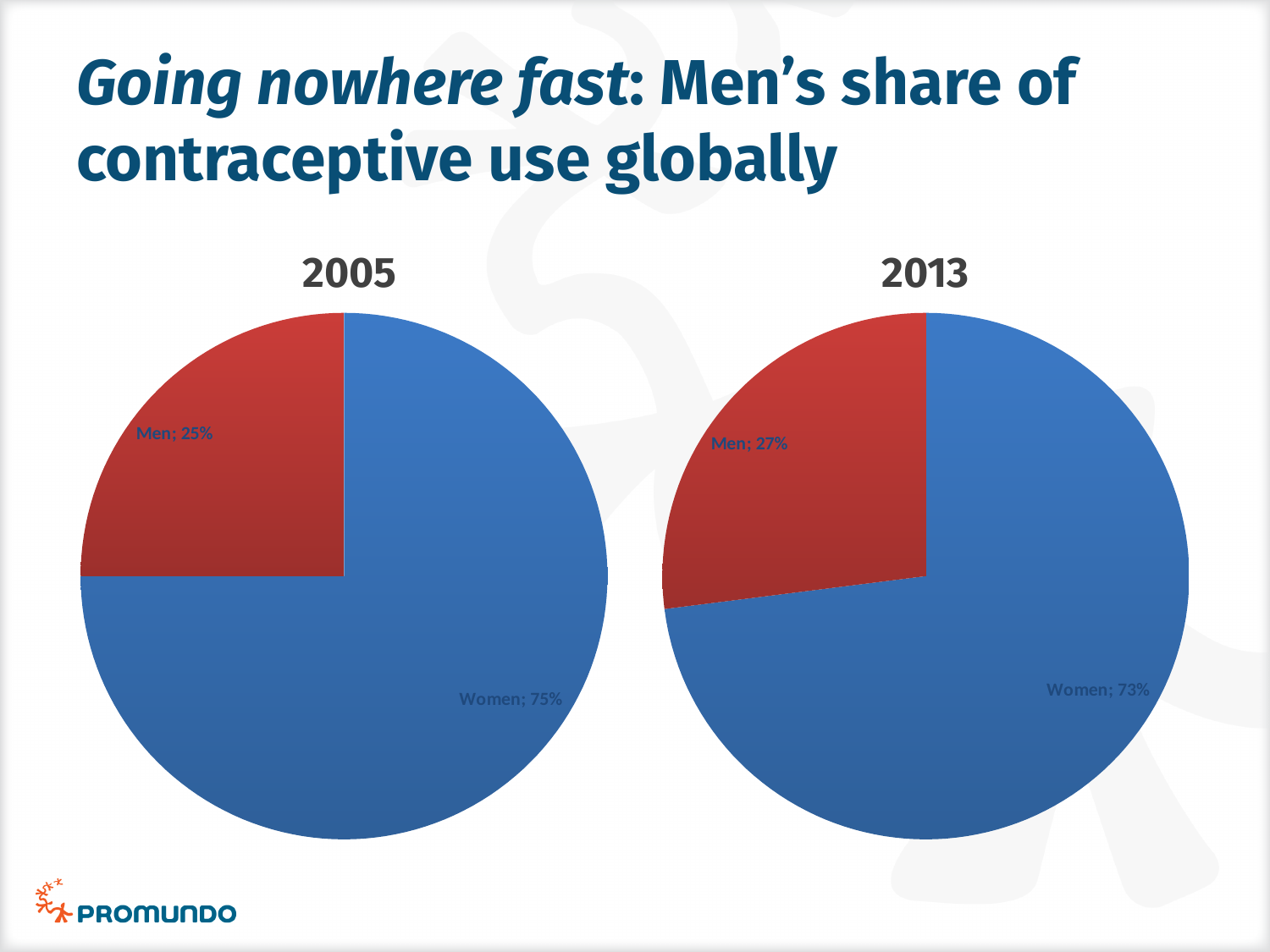

# Going nowhere fast: Men’s share of contraceptive use globally
               2005
2013

### Chart

| Category |  |
|---|---|
| Women | 0.75 |
| Men | 0.25 |

### Chart

| Category |  |
|---|---|
| Women | 0.73 |
| Men | 0.27 |